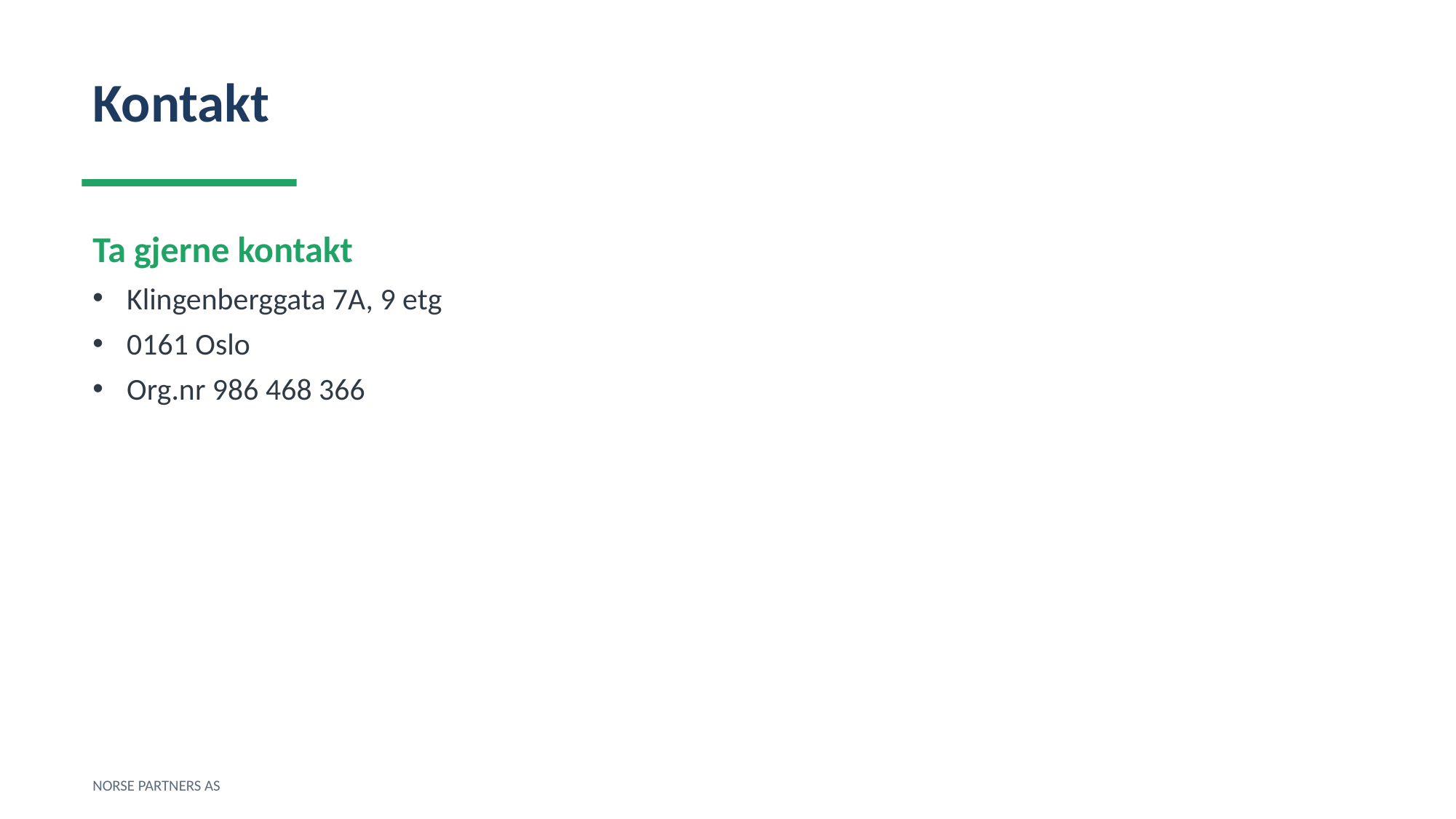

Kontakt

Ta gjerne kontakt
Klingenberggata 7A, 9 etg
0161 Oslo
Org.nr 986 468 366
NORSE PARTNERS AS